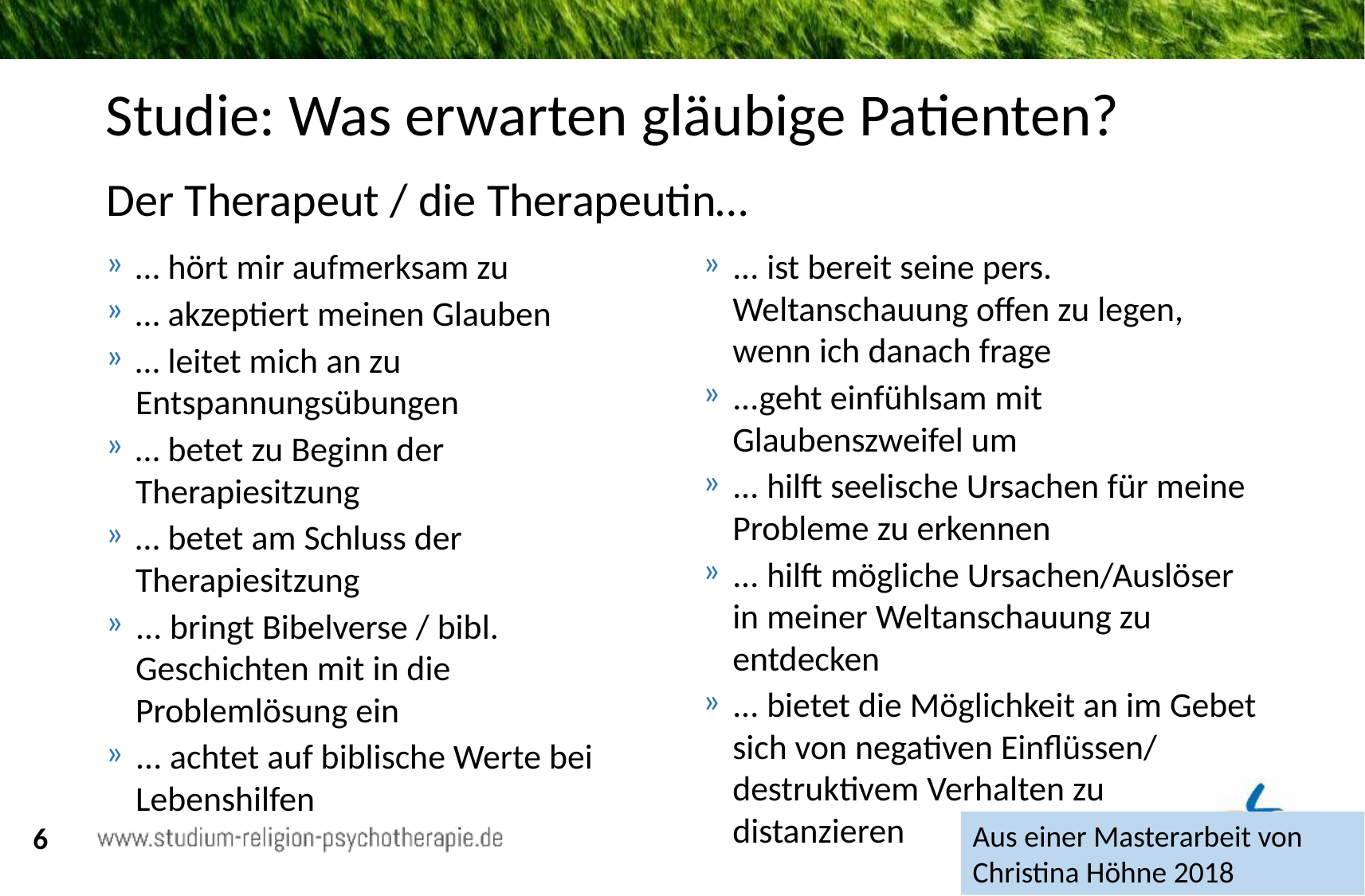

# Studie: Was erwarten gläubige Patienten?
Der Therapeut / die Therapeutin…
… hört mir aufmerksam zu
… akzeptiert meinen Glauben
… leitet mich an zu Entspannungsübungen
… betet zu Beginn der Therapiesitzung
… betet am Schluss der Therapiesitzung
... bringt Bibelverse / bibl. Geschichten mit in die Problemlösung ein
... achtet auf biblische Werte bei Lebenshilfen
... ist bereit seine pers. Weltanschauung offen zu legen, wenn ich danach frage
...geht einfühlsam mit Glaubenszweifel um
... hilft seelische Ursachen für meine Probleme zu erkennen
... hilft mögliche Ursachen/Auslöser in meiner Weltanschauung zu entdecken
... bietet die Möglichkeit an im Gebet sich von negativen Einflüssen/ destruktivem Verhalten zu distanzieren
Aus einer Masterarbeit von Christina Höhne 2018